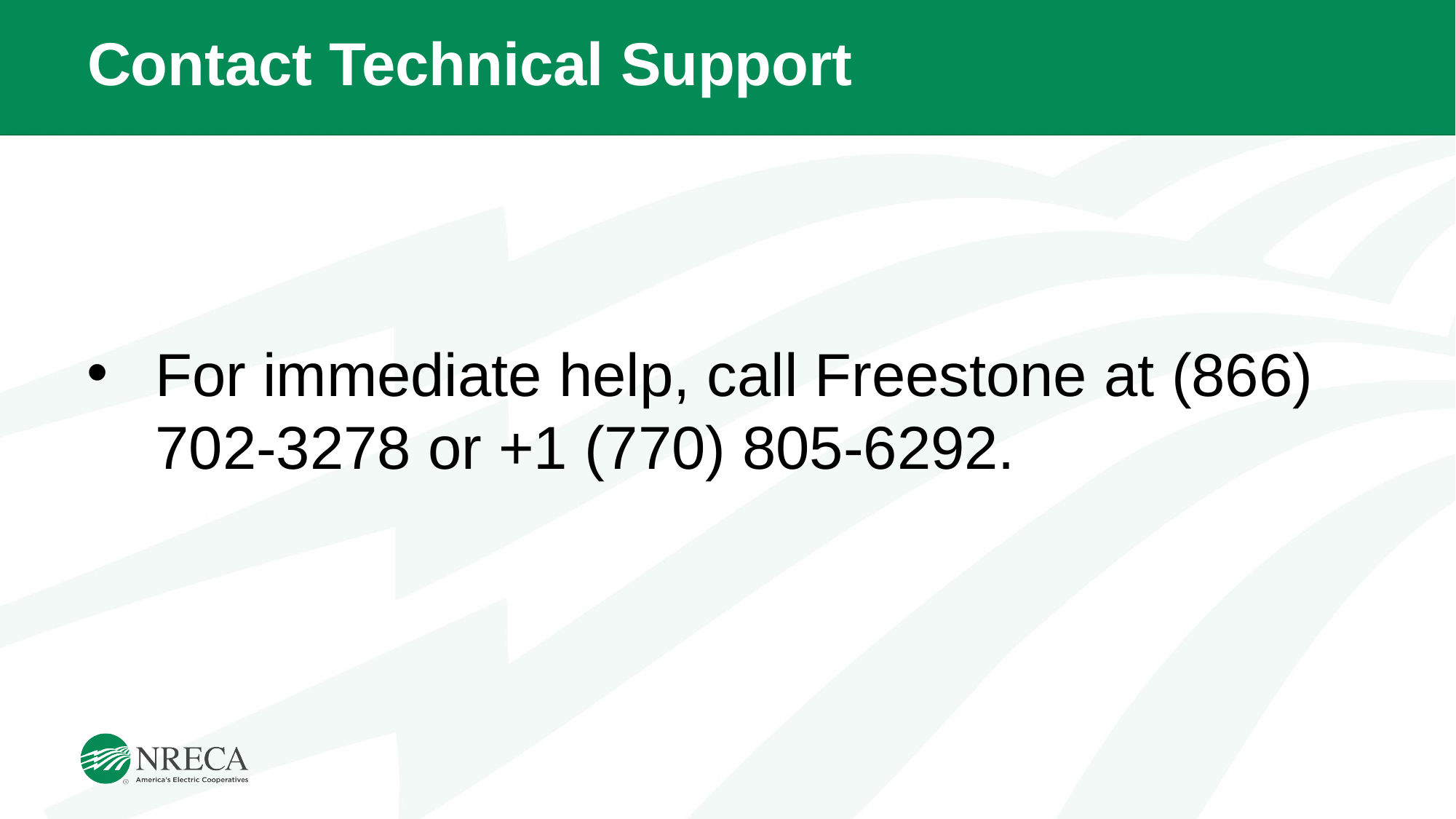

# Contact Technical Support
For immediate help, call Freestone at (866) 702-3278 or +1 (770) 805-6292.